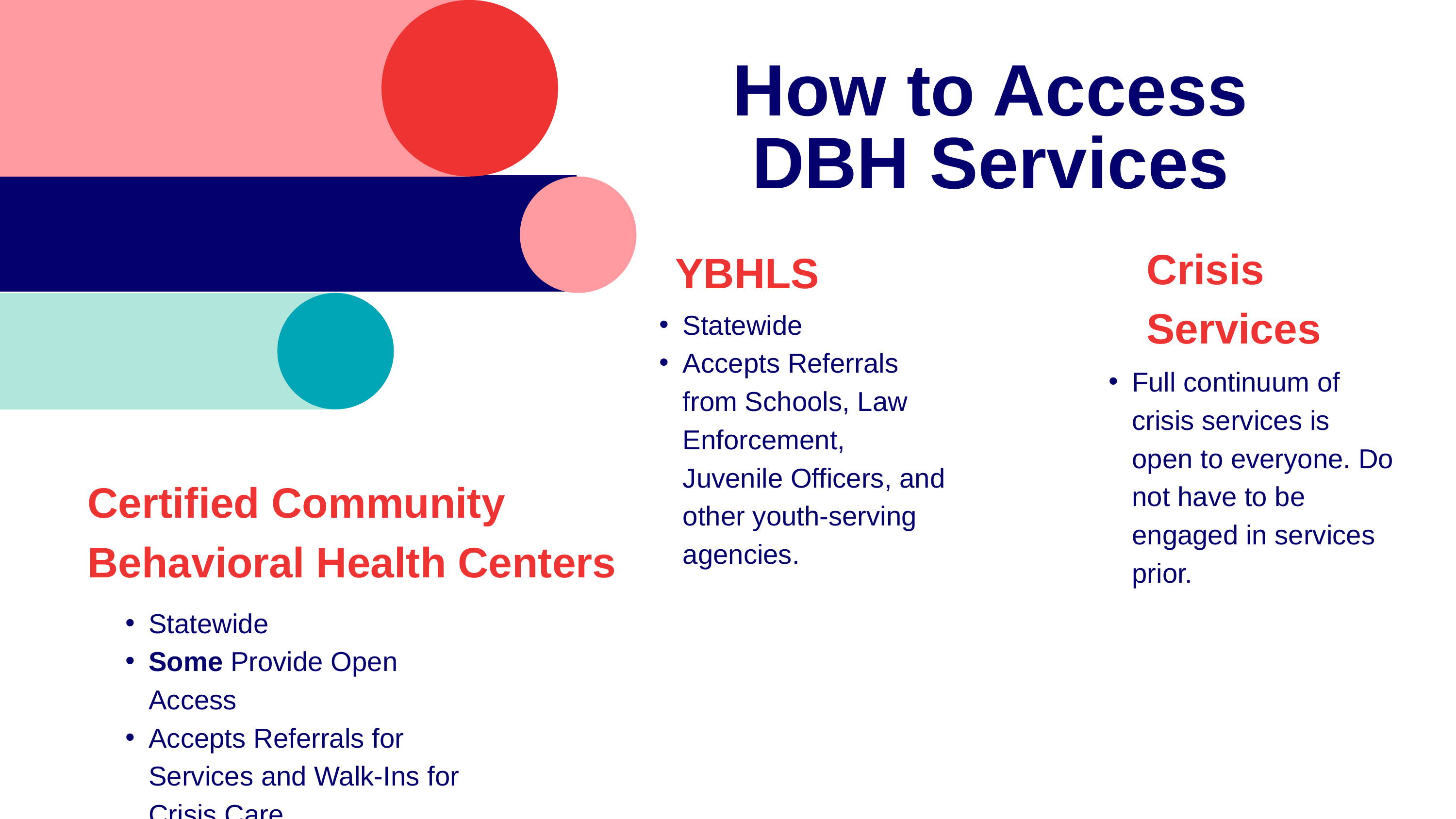

How to Access DBH Services

Crisis Services
YBHLS

Statewide
Accepts Referrals from Schools, Law Enforcement, Juvenile Officers, and other youth-serving agencies.
Full continuum of crisis services is open to everyone. Do not have to be engaged in services prior.
Certified Community Behavioral Health Centers
Statewide
Some Provide Open Access
Accepts Referrals for Services and Walk-Ins for Crisis Care